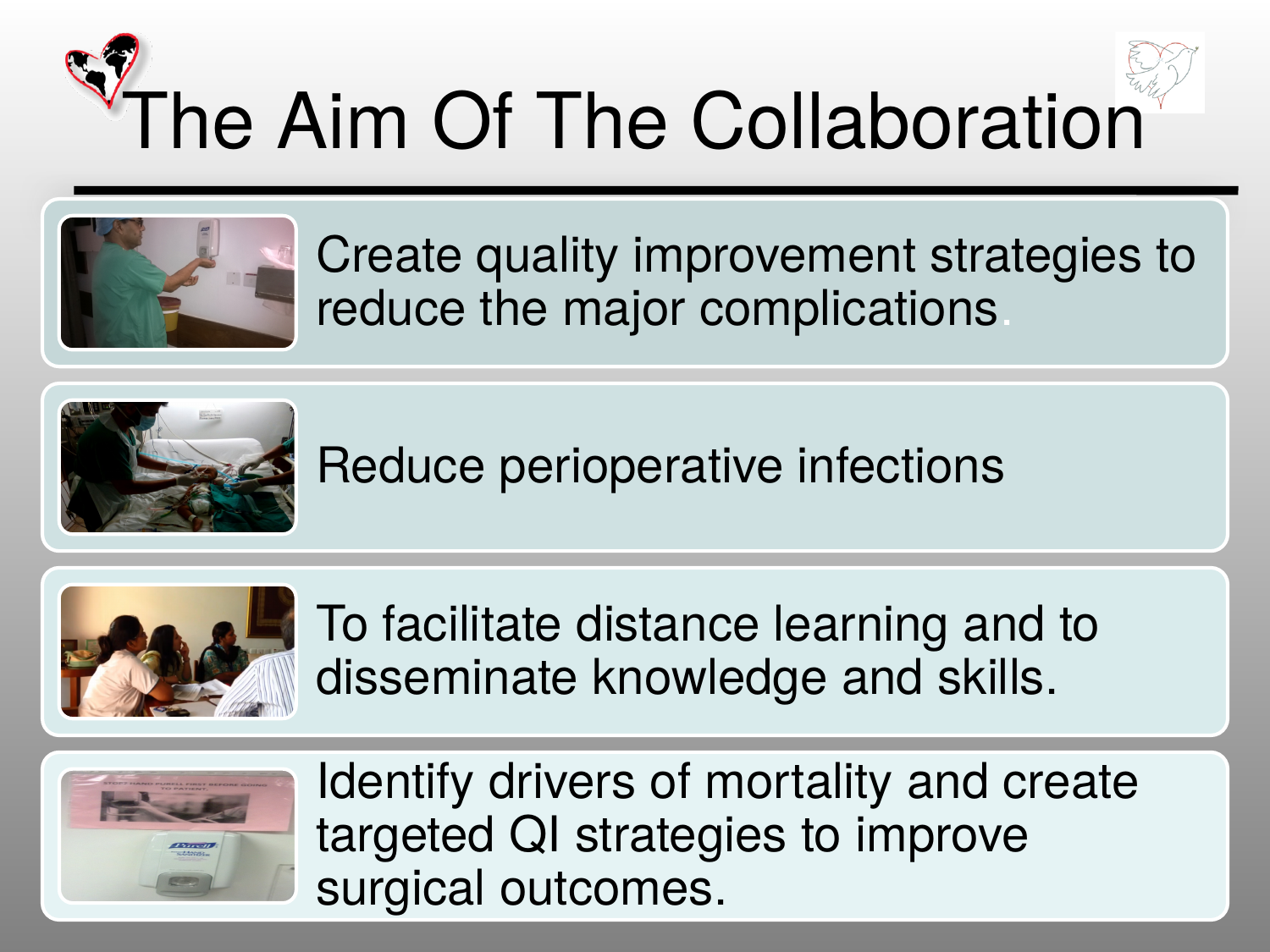

# The Aim Of The Collaboration
Create quality improvement strategies to reduce the major complications.
Reduce perioperative infections
To facilitate distance learning and to disseminate knowledge and skills.
Identify drivers of mortality and create targeted QI strategies to improve surgical outcomes.